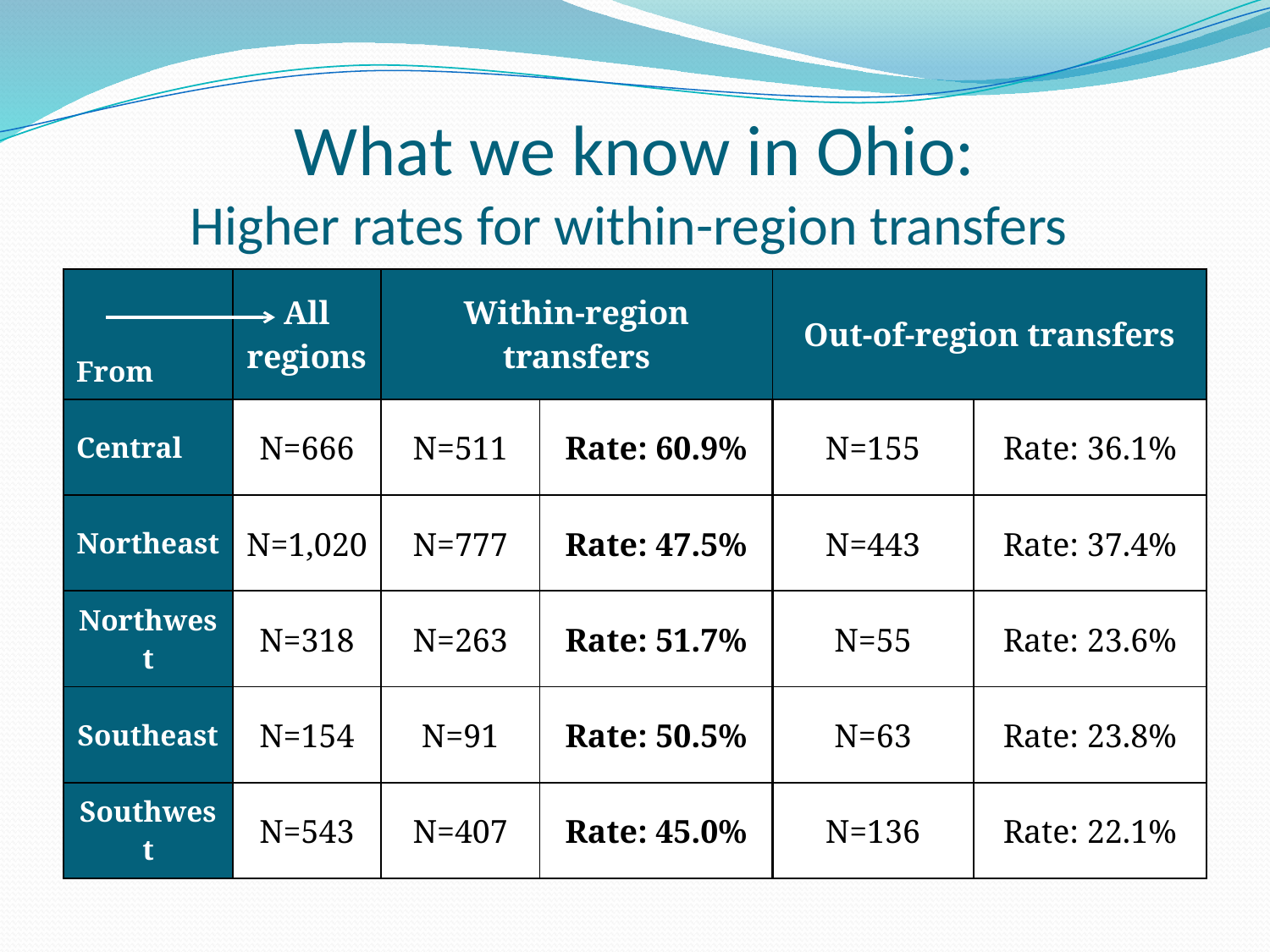

# What we know in Ohio: Higher rates for within-region transfers
| From | All regions | Within-region transfers |  | Out-of-region transfers |  |
| --- | --- | --- | --- | --- | --- |
| Central | N=666 | N=511 | Rate: 60.9% | N=155 | Rate: 36.1% |
| Northeast | N=1,020 | N=777 | Rate: 47.5% | N=443 | Rate: 37.4% |
| Northwest | N=318 | N=263 | Rate: 51.7% | N=55 | Rate: 23.6% |
| Southeast | N=154 | N=91 | Rate: 50.5% | N=63 | Rate: 23.8% |
| Southwest | N=543 | N=407 | Rate: 45.0% | N=136 | Rate: 22.1% |